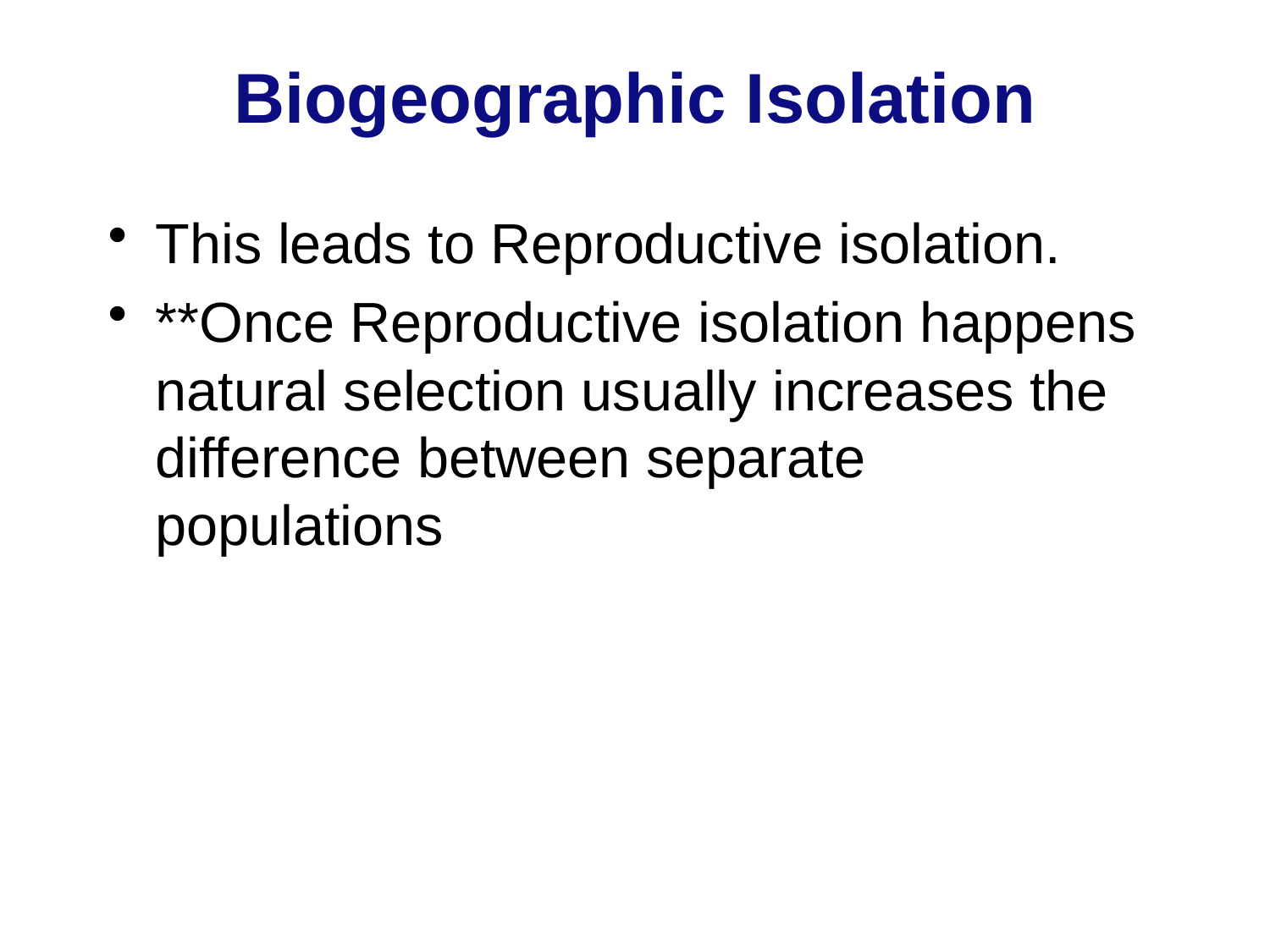

# Biogeographic Isolation
This leads to Reproductive isolation.
**Once Reproductive isolation happens natural selection usually increases the difference between separate populations